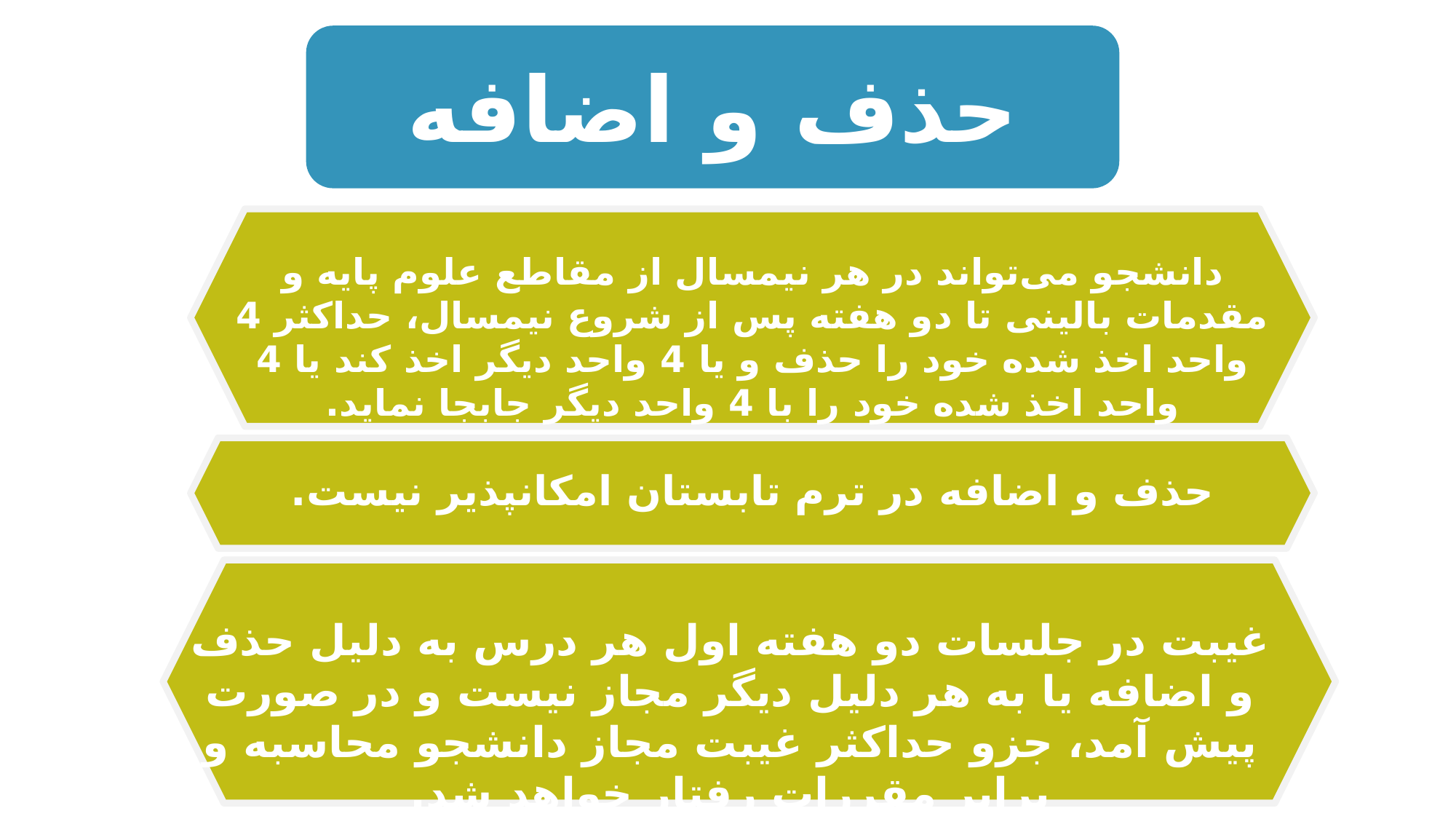

حذف و اضافه

دانشجو می‌تواند در هر نیمسال از مقاطع علوم پایه و مقدمات بالینی تا دو هفته پس از شروع نیمسال، حداکثر 4 واحد اخذ شده خود را حذف و یا 4 واحد دیگر اخذ کند یا 4 واحد اخذ شده خود را با 4 واحد دیگر جابجا نماید.

حذف و اضافه در ترم تابستان امکانپذیر نیست.

غیبت در جلسات دو هفته اول هر درس به دلیل حذف و اضافه یا به هر دلیل دیگر مجاز نیست و در صورت پیش آمد، جزو حداکثر غیبت مجاز دانشجو محاسبه و برابر مقررات رفتار خواهد شد.